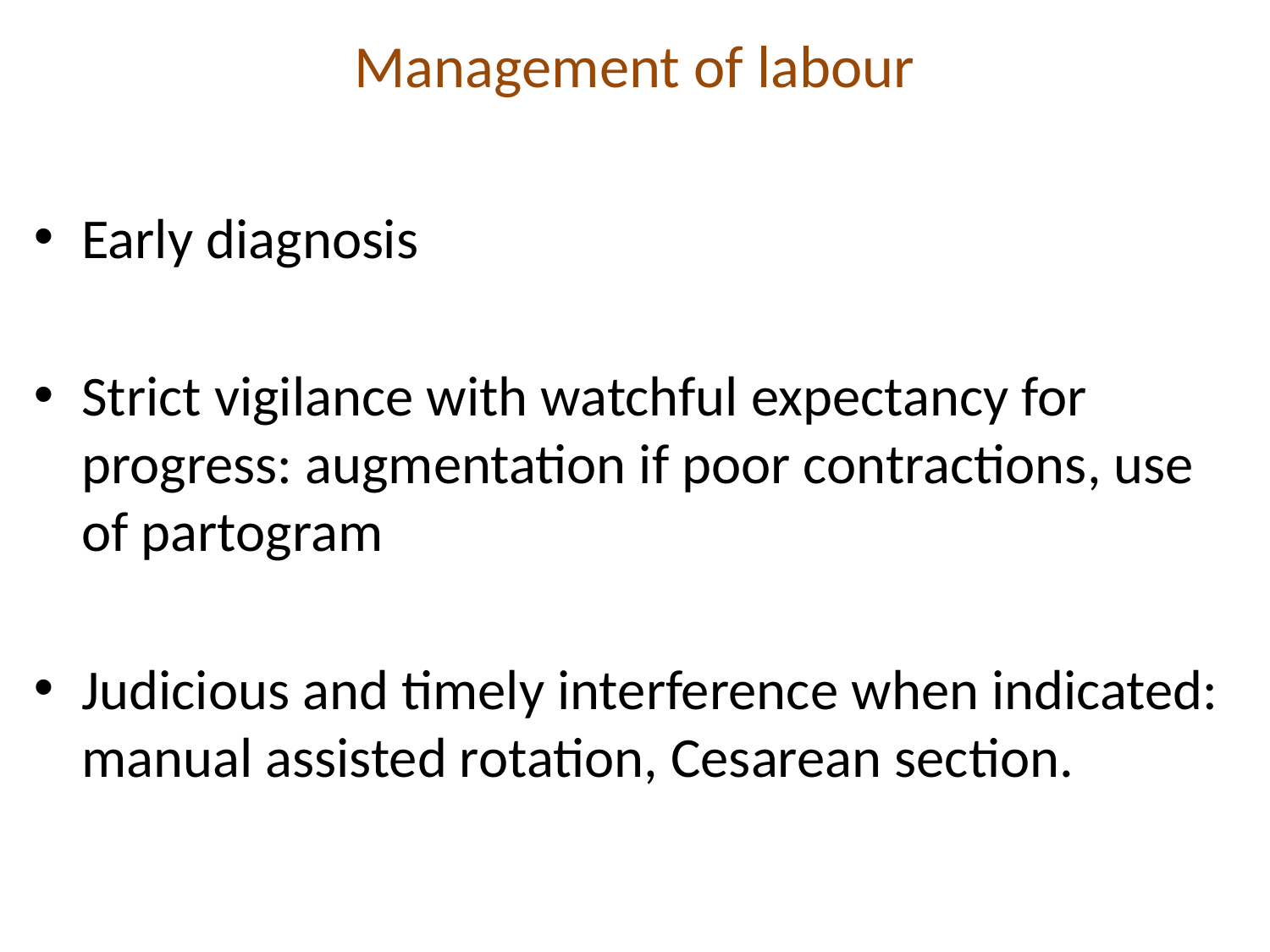

# Management of labour

Early diagnosis

Strict vigilance with watchful expectancy for progress: augmentation if poor contractions, use of partogram

Judicious and timely interference when indicated: manual assisted rotation, Cesarean section.